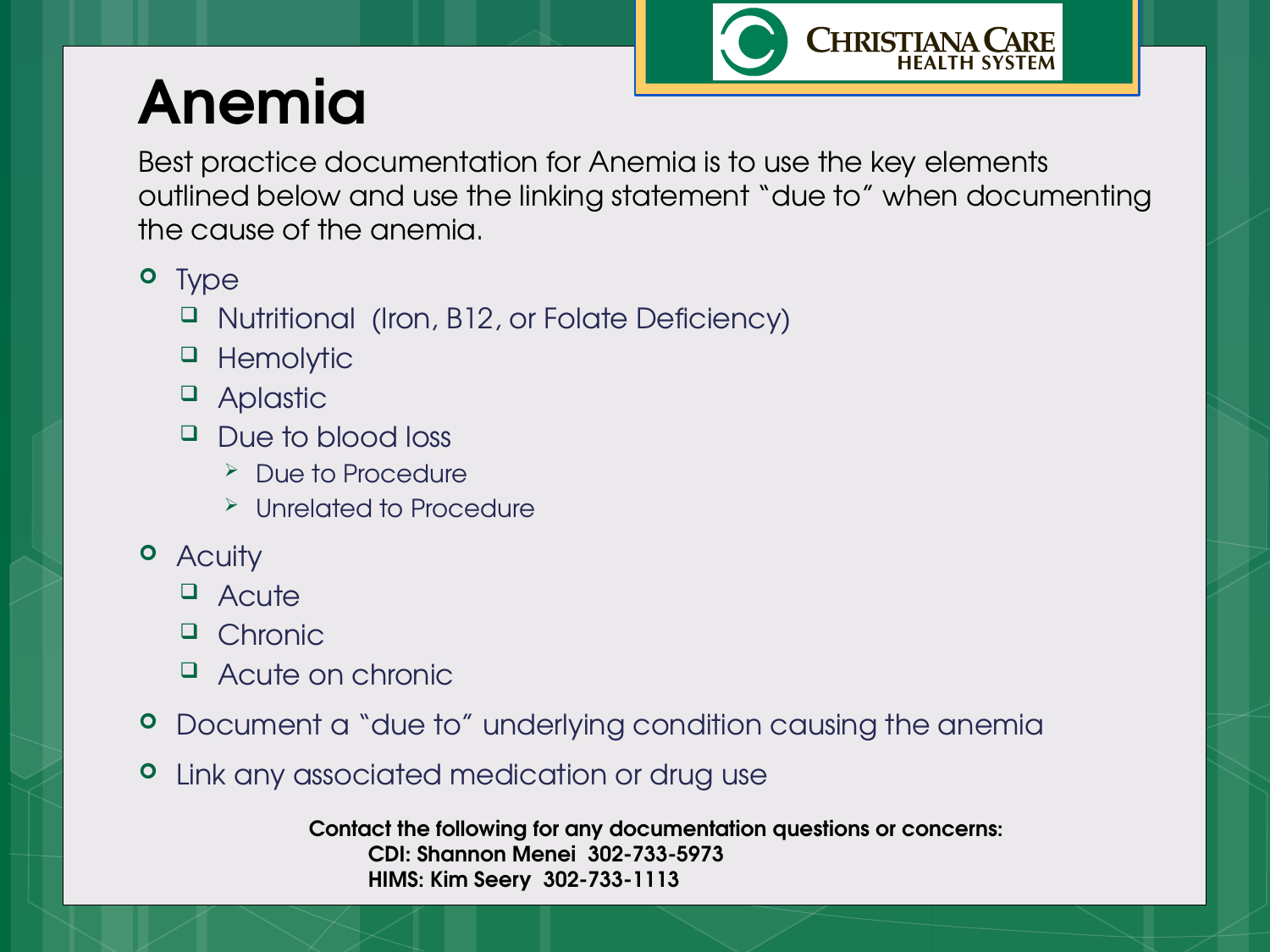

# Anemia
Best practice documentation for Anemia is to use the key elements outlined below and use the linking statement “due to” when documenting the cause of the anemia.
Type
Nutritional  (Iron, B12, or Folate Deficiency)
Hemolytic
Aplastic
Due to blood loss
Due to Procedure
Unrelated to Procedure
Acuity
Acute
Chronic
Acute on chronic
Document a “due to” underlying condition causing the anemia
Link any associated medication or drug use
Contact the following for any documentation questions or concerns:
          CDI: Shannon Menei  302-733-5973
          HIMS: Kim Seery  302-733-1113